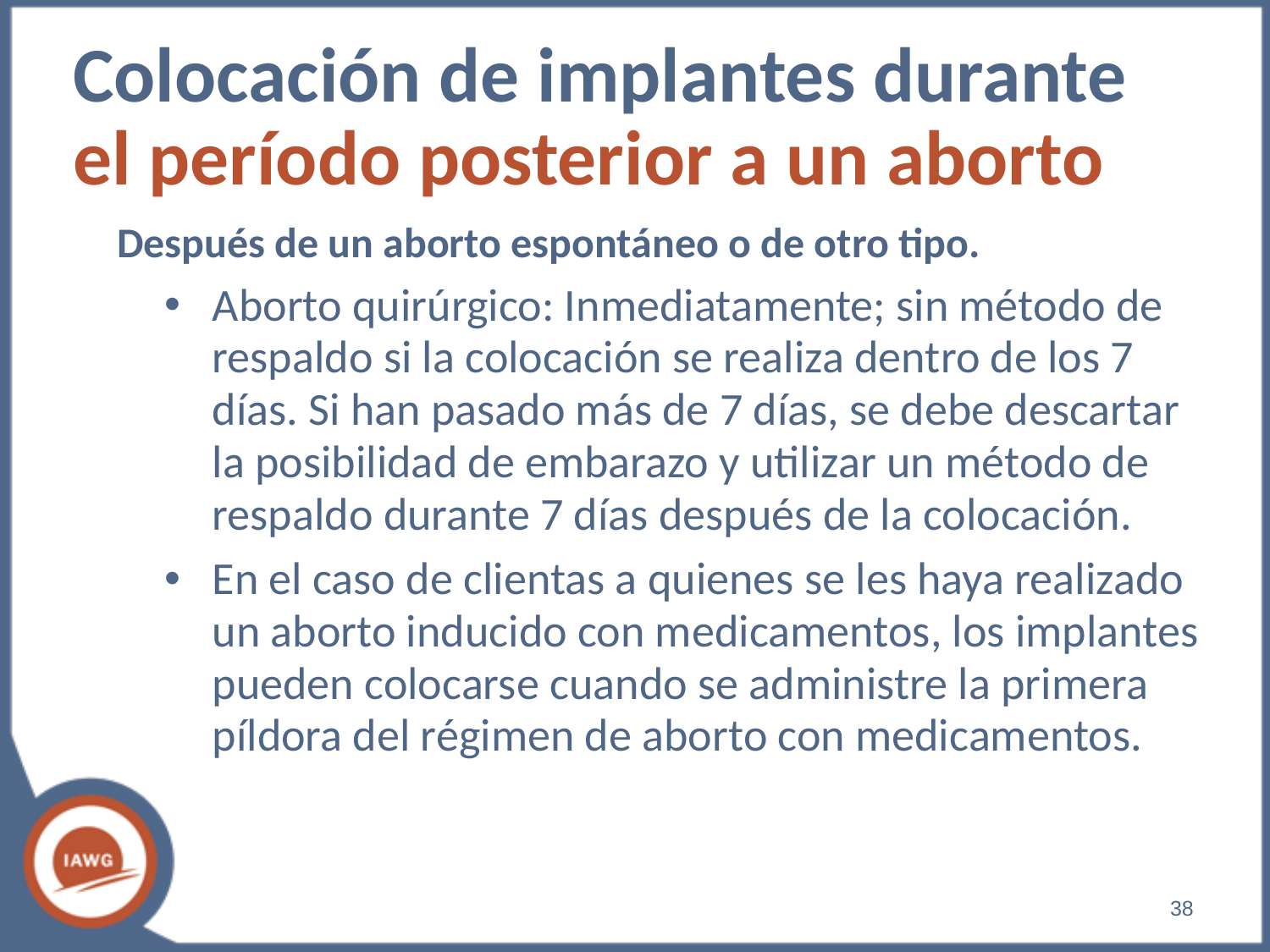

Colocación de implantes durante
el período posterior a un aborto
Después de un aborto espontáneo o de otro tipo.
Aborto quirúrgico: Inmediatamente; sin método de respaldo si la colocación se realiza dentro de los 7 días. Si han pasado más de 7 días, se debe descartar la posibilidad de embarazo y utilizar un método de respaldo durante 7 días después de la colocación.
En el caso de clientas a quienes se les haya realizado un aborto inducido con medicamentos, los implantes pueden colocarse cuando se administre la primera píldora del régimen de aborto con medicamentos.
38